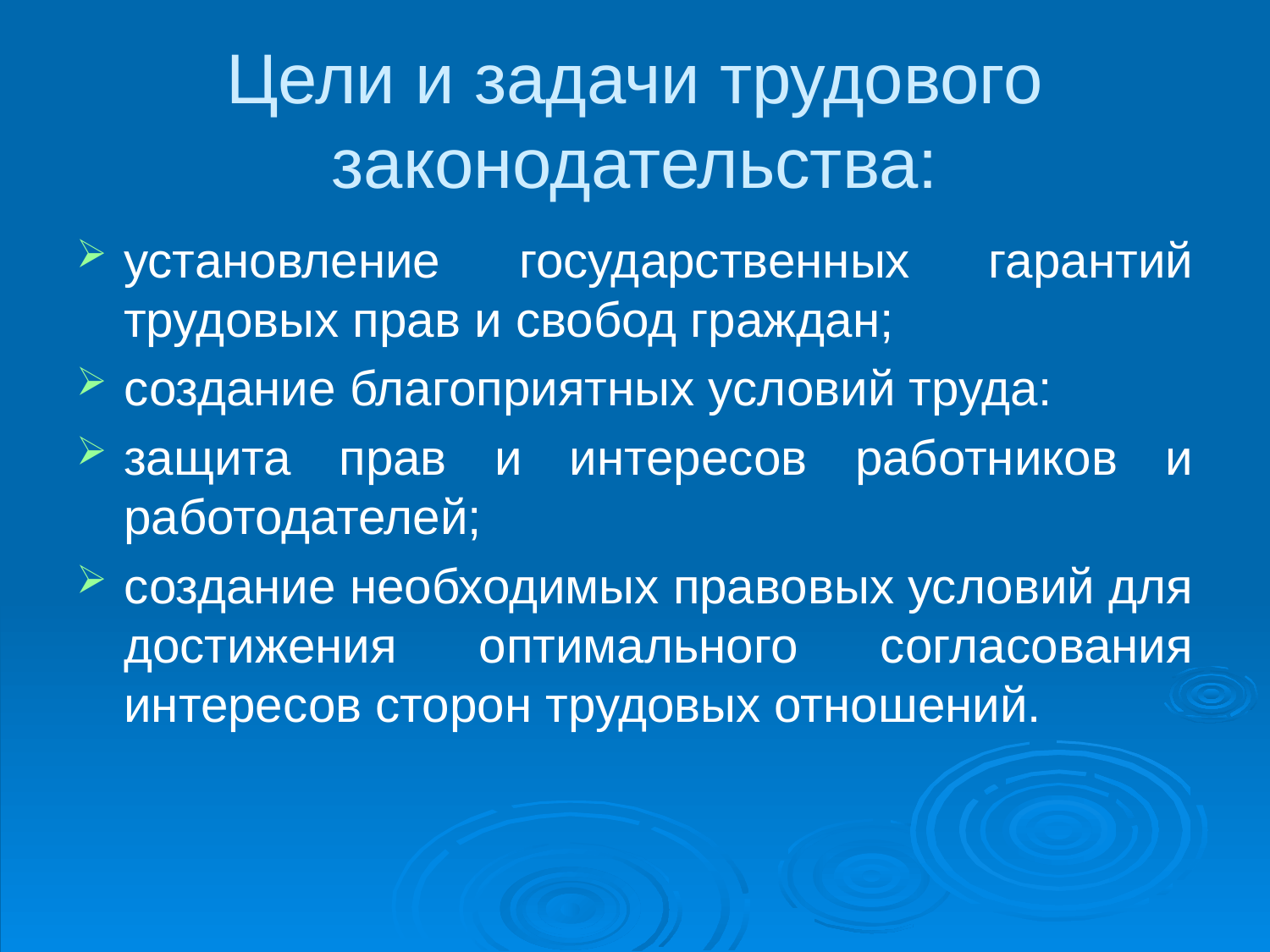

# Цели и задачи трудового законодательства:
установление государственных гарантий трудовых прав и свобод граждан;
создание благоприятных условий труда:
защита прав и интересов работников и работодателей;
создание необходимых правовых условий для достижения оптимального согласования интересов сторон трудовых отношений.